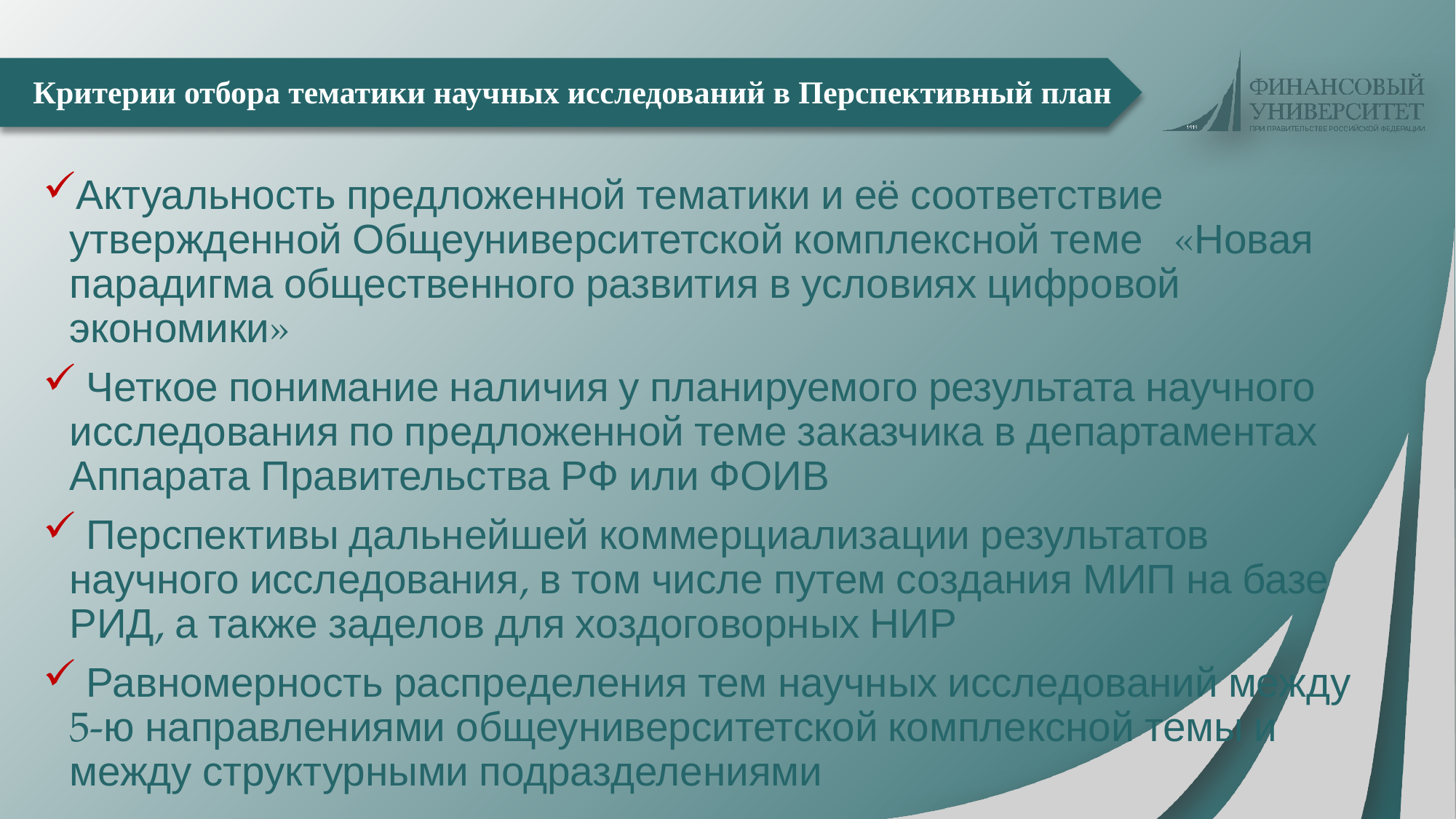

# Критерии отбора тематики научных исследований в Перспективный план
Актуальность предложенной тематики и её соответствие утвержденной Общеуниверситетской комплексной теме   «Новая парадигма общественного развития в условиях цифровой экономики»
 Четкое понимание наличия у планируемого результата научного исследования по предложенной теме заказчика в департаментах Аппарата Правительства РФ или ФОИВ
 Перспективы дальнейшей коммерциализации результатов научного исследования, в том числе путем создания МИП на базе РИД, а также заделов для хоздоговорных НИР
 Равномерность распределения тем научных исследований между 5-ю направлениями общеуниверситетской комплексной темы и между структурными подразделениями